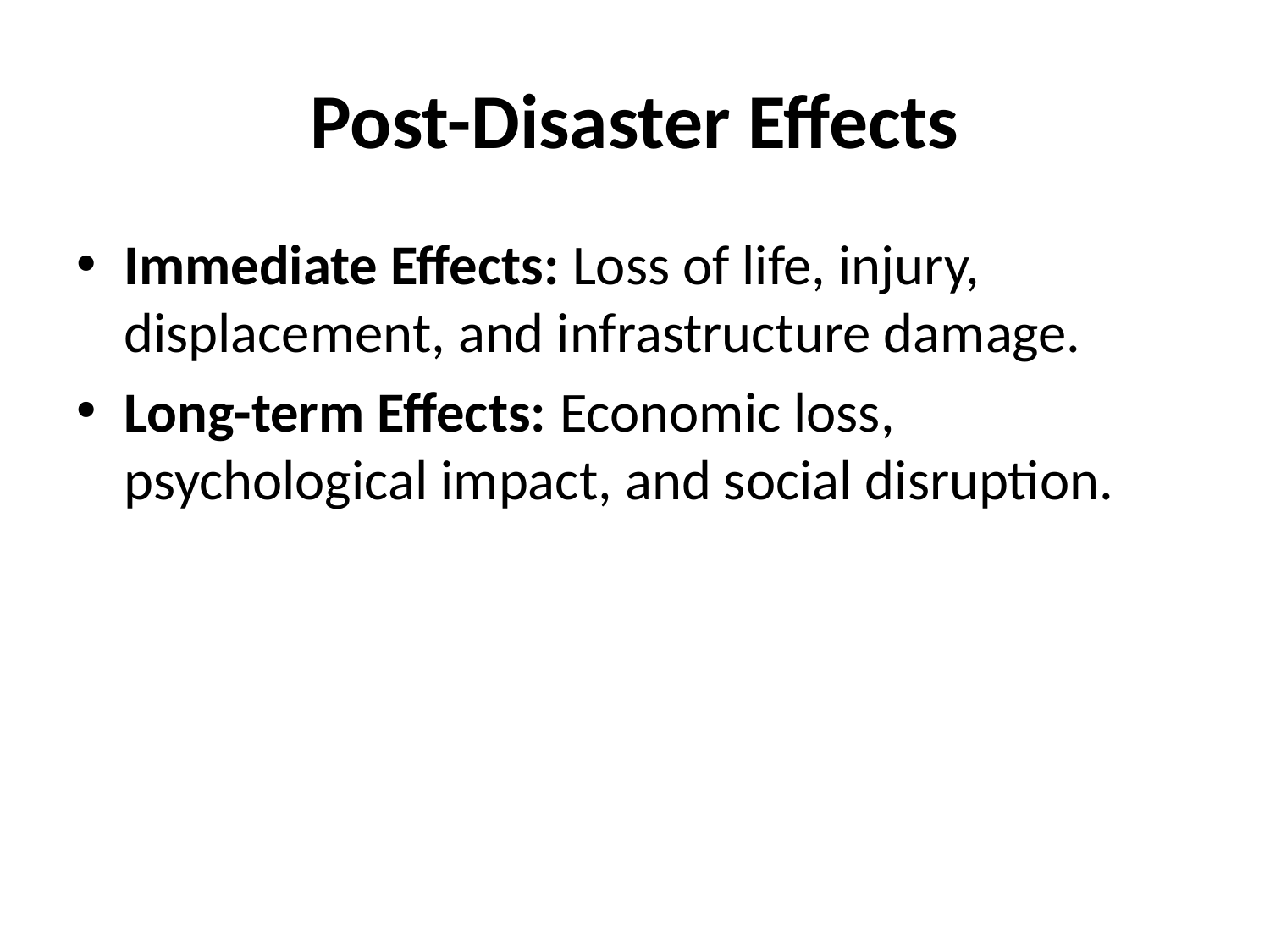

# Post-Disaster Effects
Immediate Effects: Loss of life, injury, displacement, and infrastructure damage.
Long-term Effects: Economic loss, psychological impact, and social disruption.